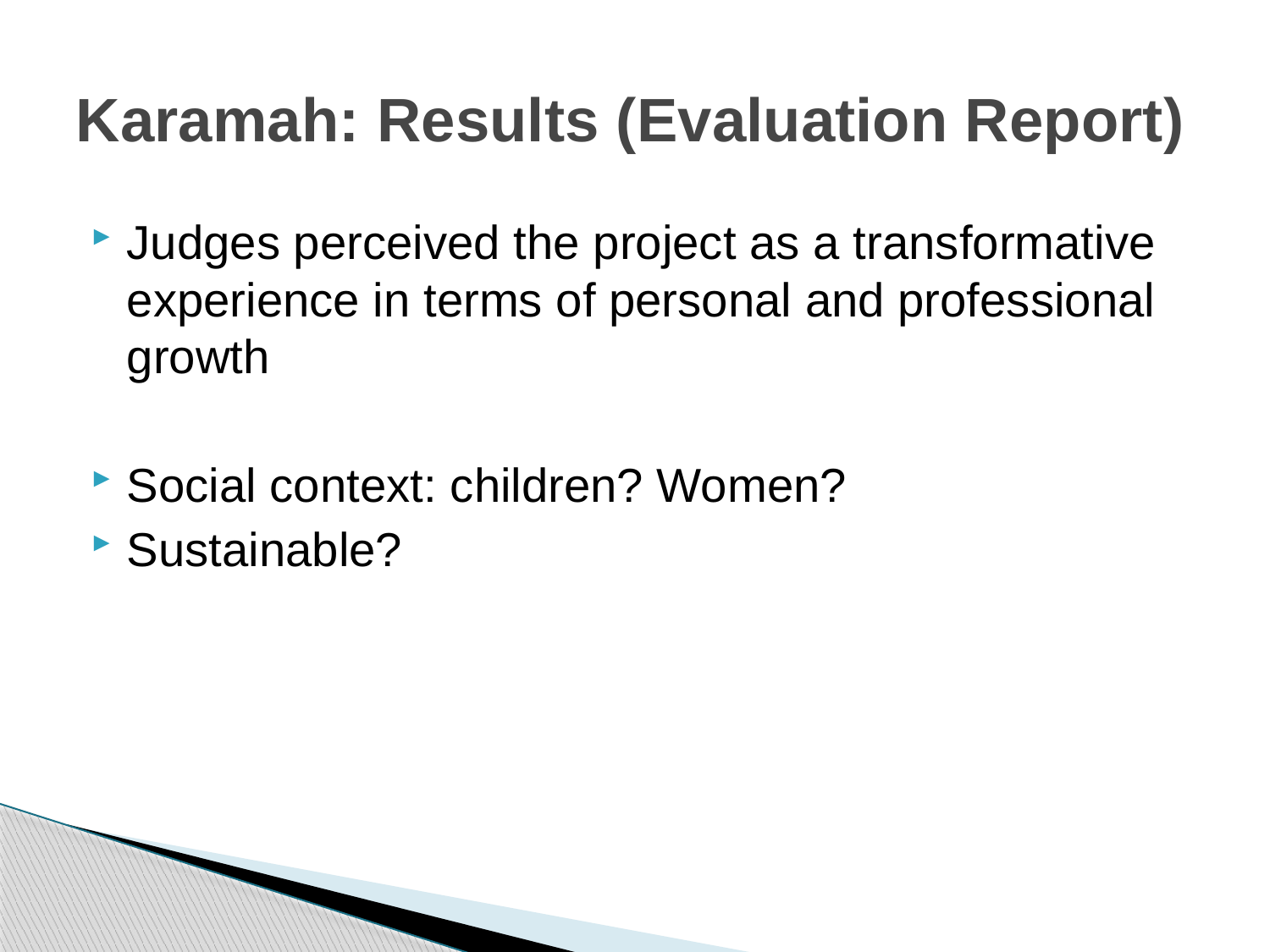

# Karamah: Results (Evaluation Report)
Judges perceived the project as a transformative experience in terms of personal and professional growth

Social context: children? Women?
Sustainable?